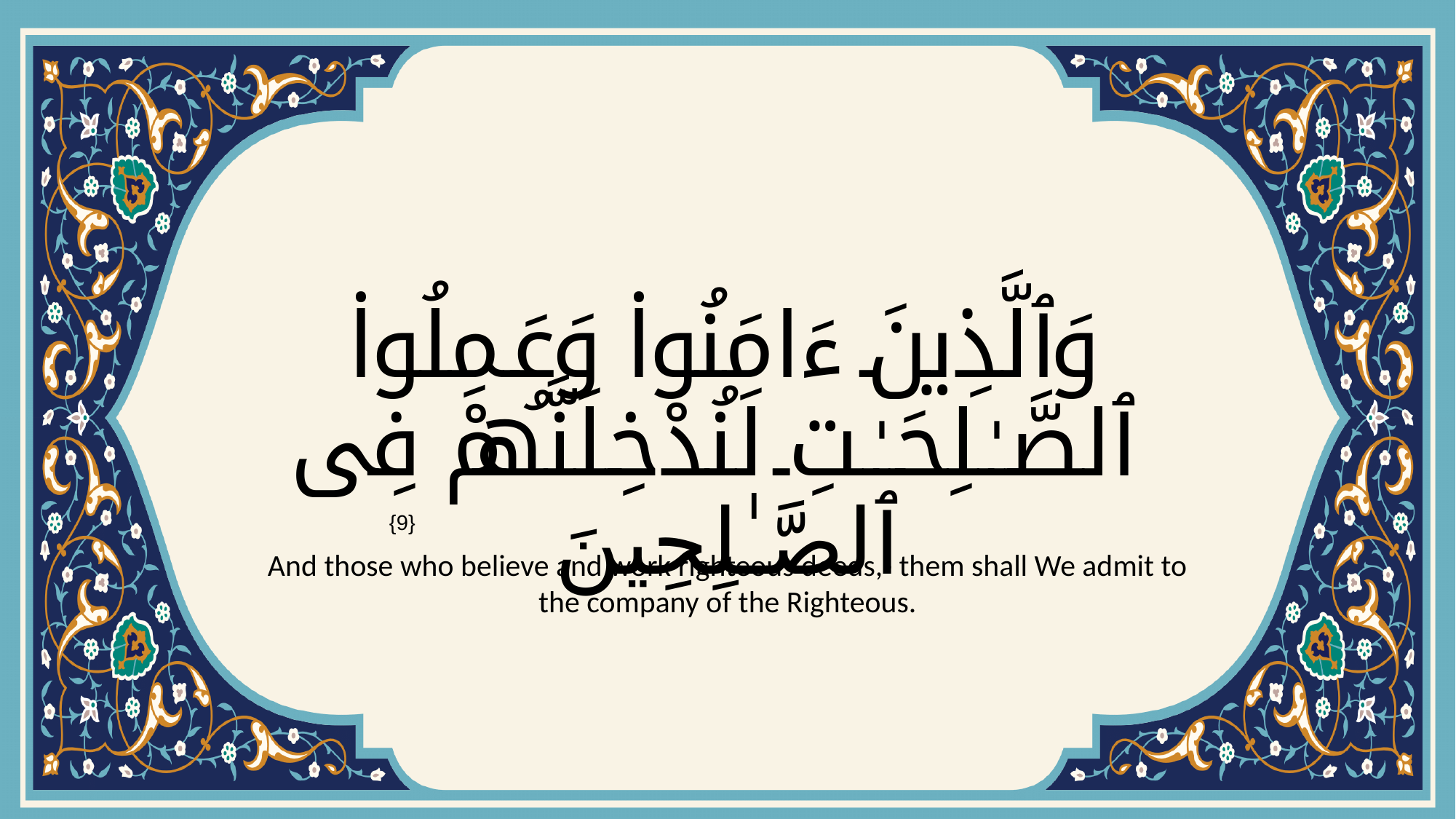

# وَٱلَّذِينَ ءَامَنُوا۟ وَعَمِلُوا۟ ٱلصَّـٰلِحَـٰتِ لَنُدْخِلَنَّهُمْ فِى ٱلصَّـٰلِحِينَ
{9}
And those who believe and work righteous deeds,- them shall We admit to the company of the Righteous.